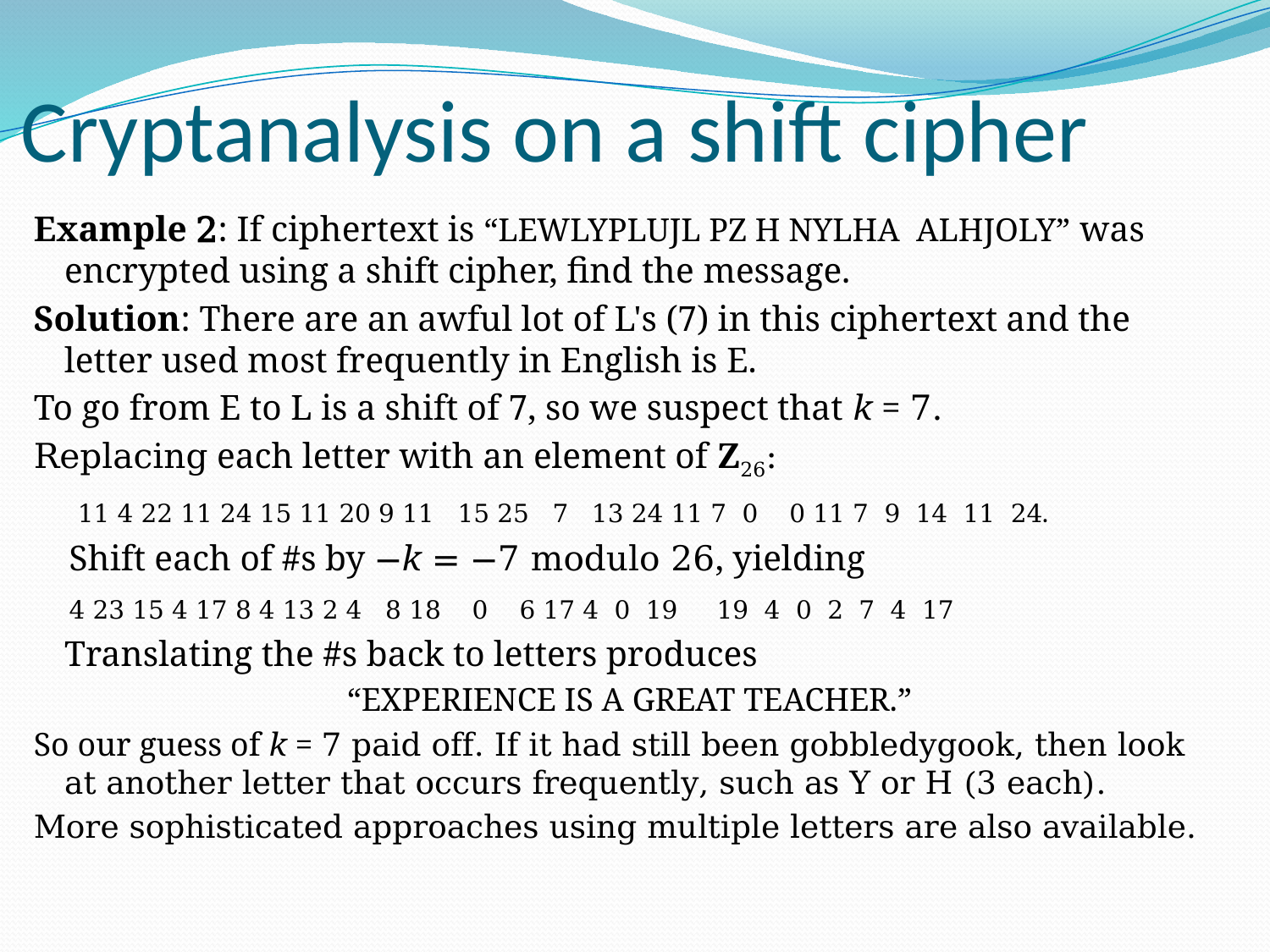

# Cryptanalysis on a shift cipher
Example 2: If ciphertext is “LEWLYPLUJL PZ H NYLHA  ALHJOLY” was encrypted using a shift cipher, find the message.
Solution: There are an awful lot of L's (7) in this ciphertext and the letter used most frequently in English is E.
To go from E to L is a shift of 7, so we suspect that k = 7.
Replacing each letter with an element of Z26:
    11 4 22 11 24 15 11 20 9 11   15 25   7   13 24 11 7  0    0 11 7  9  14  11  24.
    Shift each of #s by −k = −7 modulo 26, yielding
    4 23 15 4 17 8 4 13 2 4   8 18    0    6 17 4  0  19     19  4  0  2  7  4  17
	Translating the #s back to letters produces
“EXPERIENCE IS A GREAT TEACHER.”
So our guess of k = 7 paid off. If it had still been gobbledygook, then look at another letter that occurs frequently, such as Y or H (3 each).
More sophisticated approaches using multiple letters are also available.